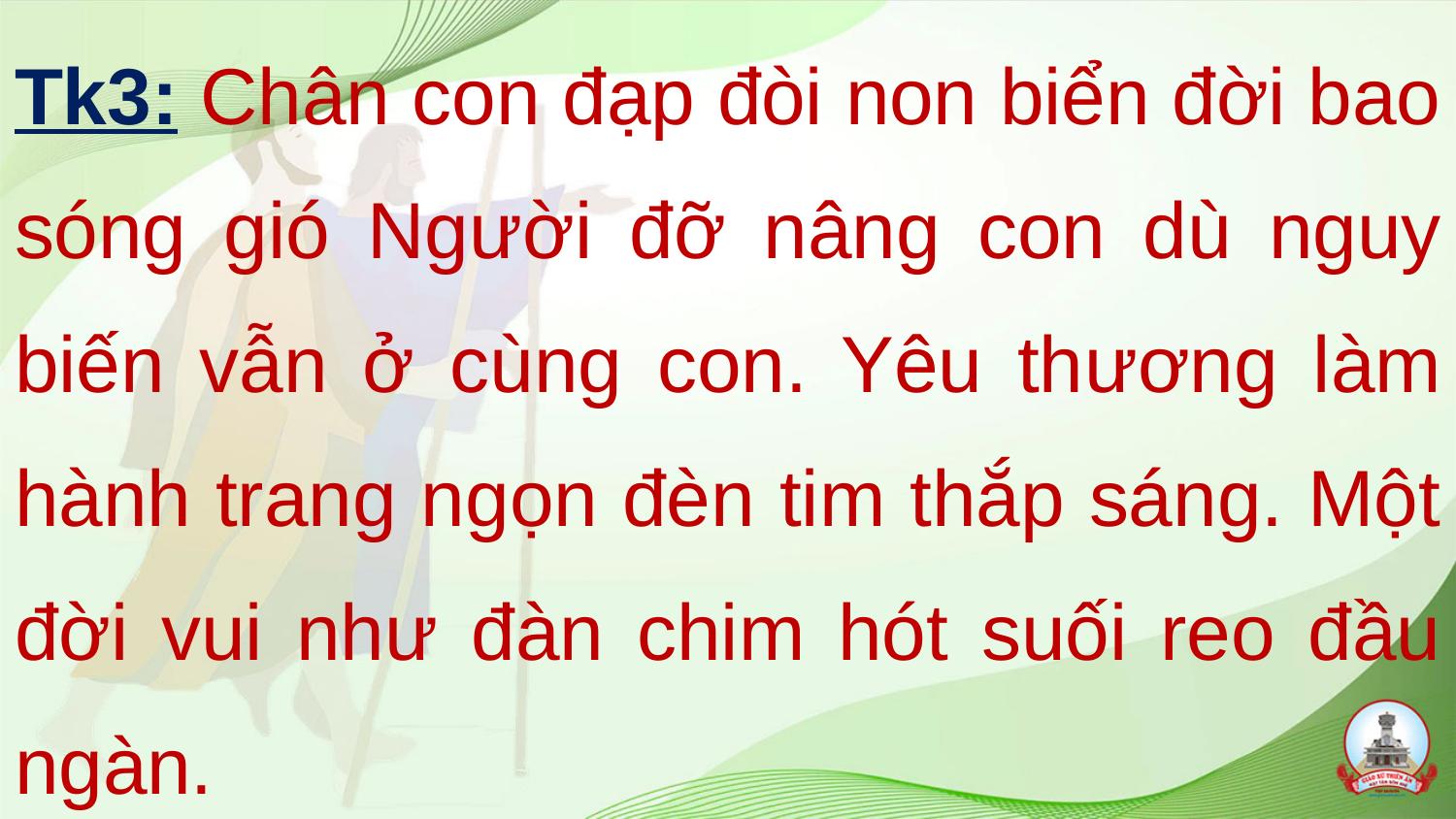

Tk3: Chân con đạp đòi non biển đời bao sóng gió Người đỡ nâng con dù nguy biến vẫn ở cùng con. Yêu thương làm hành trang ngọn đèn tim thắp sáng. Một đời vui như đàn chim hót suối reo đầu ngàn.